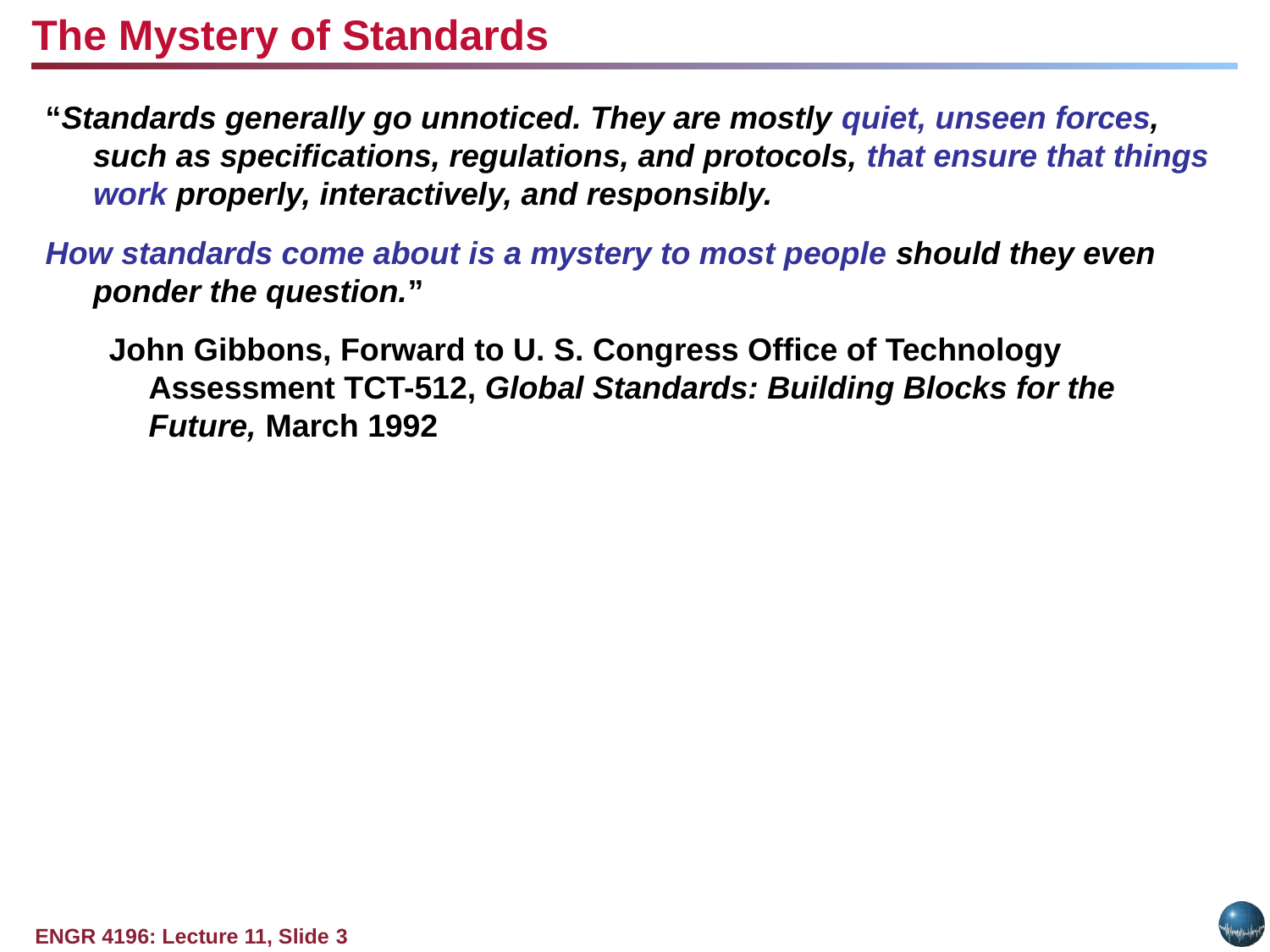

The Mystery of Standards
“Standards generally go unnoticed. They are mostly quiet, unseen forces, such as specifications, regulations, and protocols, that ensure that things work properly, interactively, and responsibly.
How standards come about is a mystery to most people should they even ponder the question.”
John Gibbons, Forward to U. S. Congress Office of Technology Assessment TCT-512, Global Standards: Building Blocks for the Future, March 1992